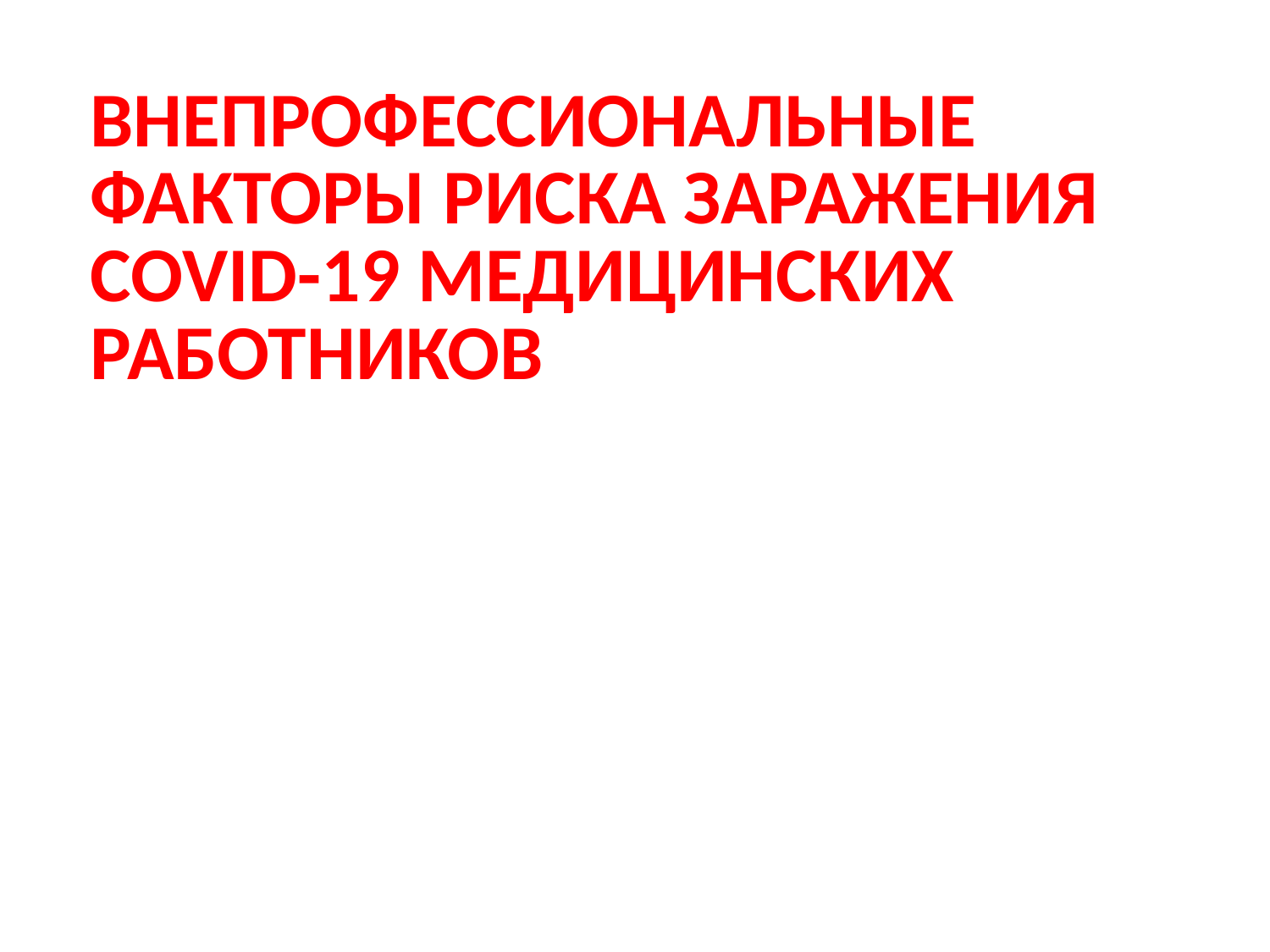

# Внепрофессиональные факторы риска заражения COVID-19 медицинских работников